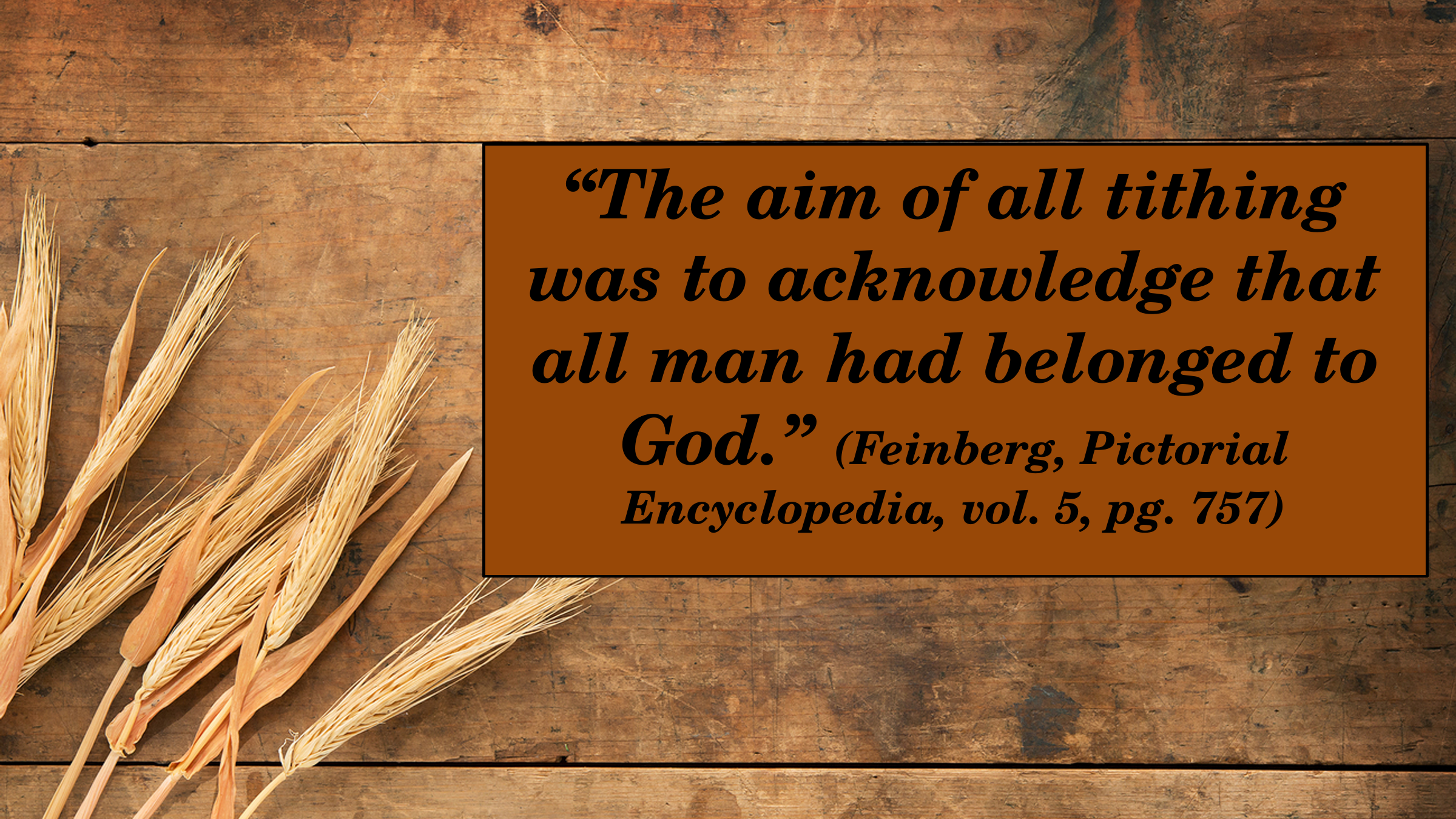

“The aim of all tithing was to acknowledge that all man had belonged to God.” (Feinberg, Pictorial Encyclopedia, vol. 5, pg. 757)